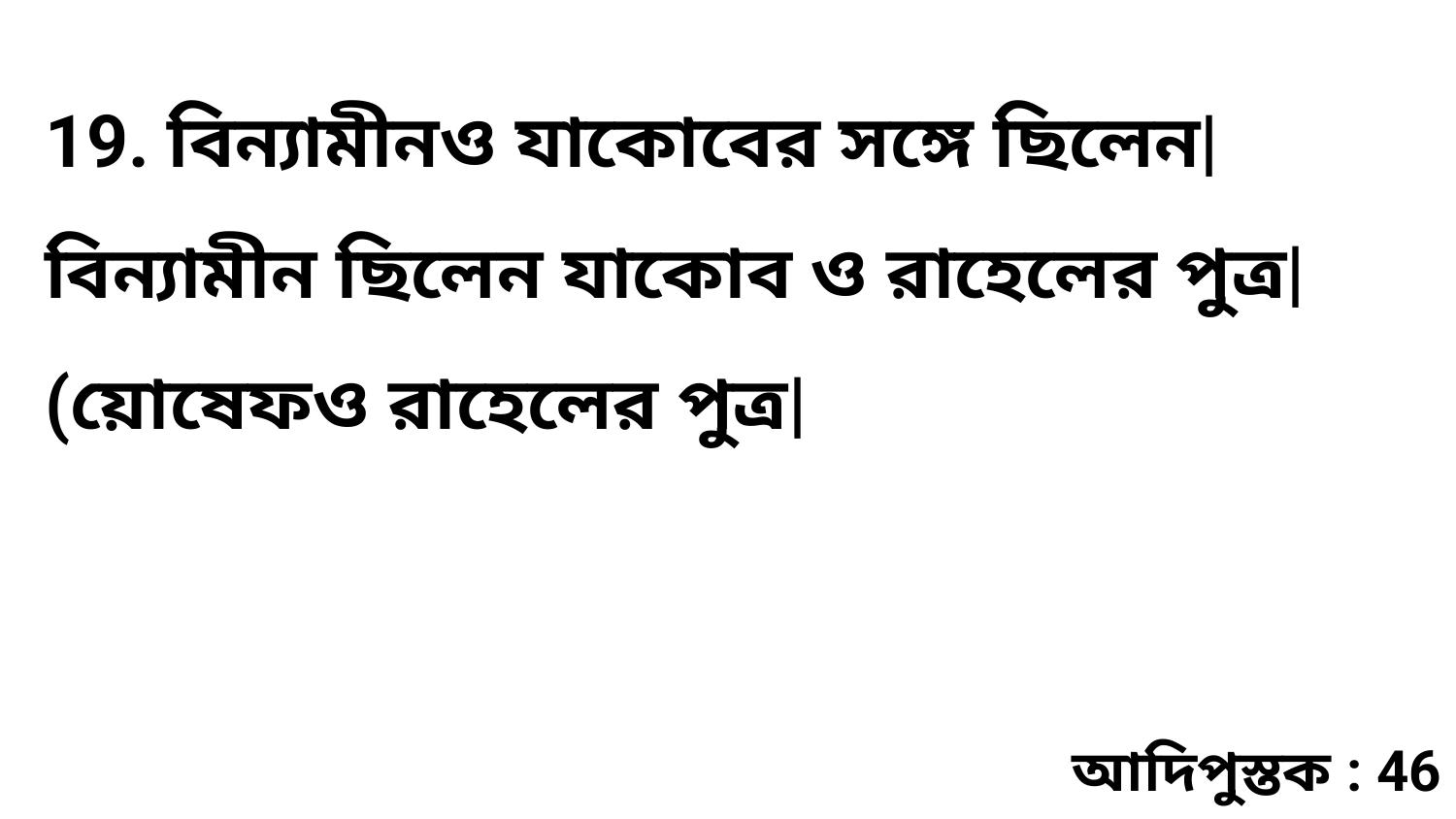

19. বিন্যামীনও যাকোবের সঙ্গে ছিলেন| বিন্যামীন ছিলেন যাকোব ও রাহেলের পুত্র| (য়োষেফও রাহেলের পুত্র|
আদিপুস্তক : 46